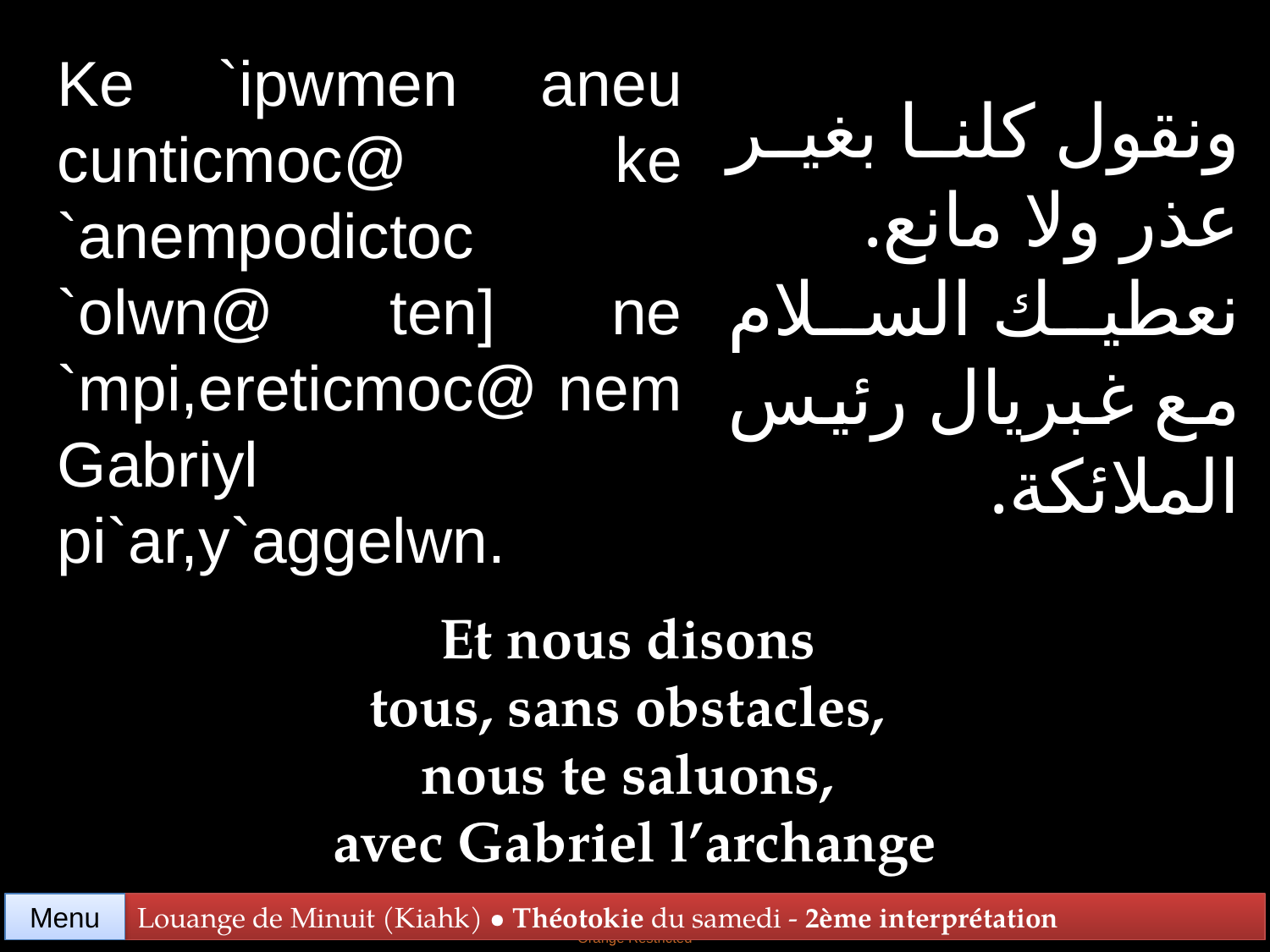

Ke `ipwmen aneu cunticmoc@ ke `anempodictoc `olwn@ ten] ne `mpi,ereticmoc@ nem Gabriyl pi`ar,y`aggelwn.
ونقول كلنا بغير عذر ولا مانع. نعطيك السلام مع غبريال رئيس الملائكة.
Et nous disons
tous, sans obstacles,
nous te saluons,
avec Gabriel l’archange
Menu
Louange de Minuit (Kiahk) • Théotokie du samedi - 2ème interprétation